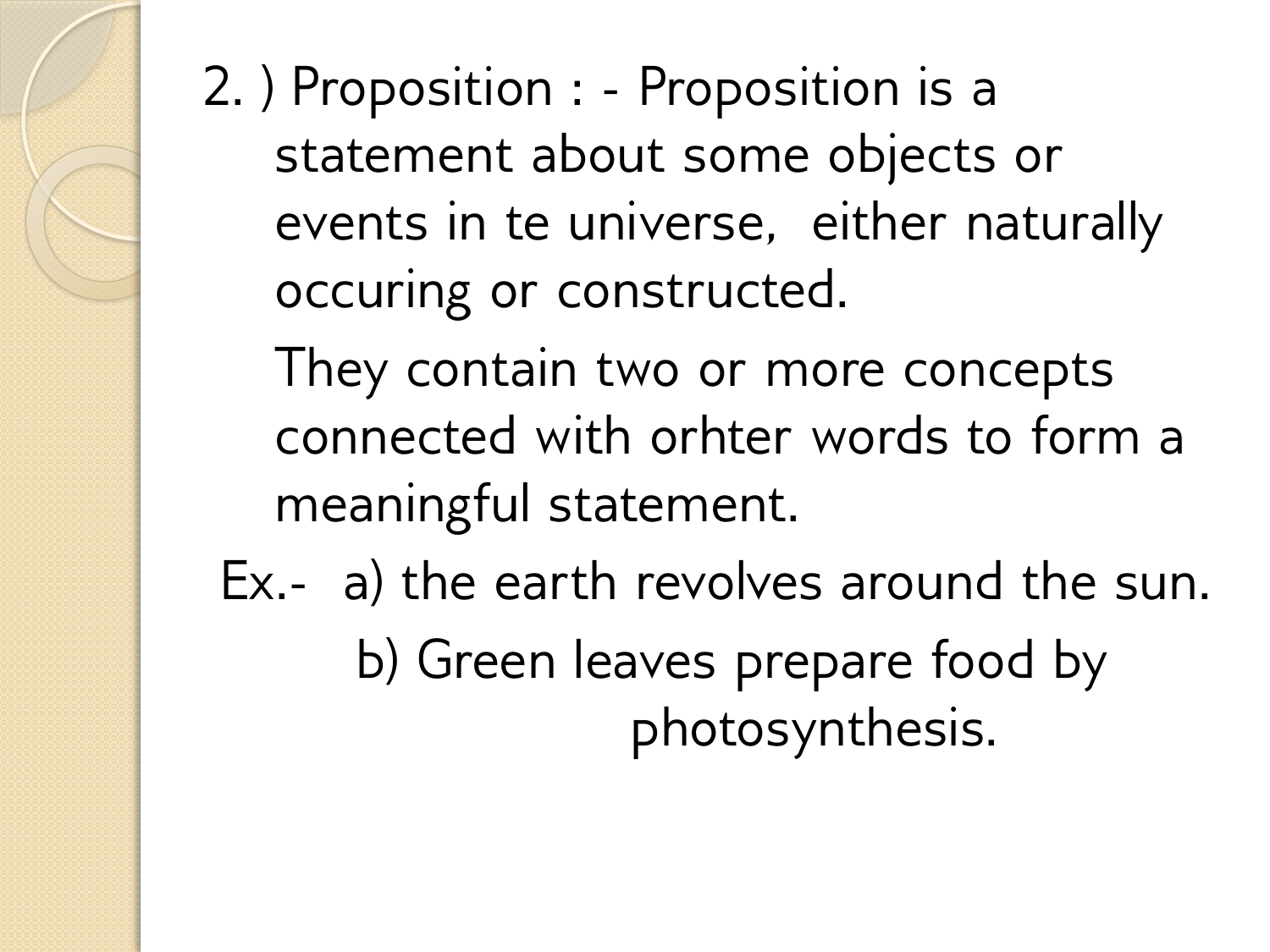

2. ) Proposition : - Proposition is a statement about some objects or events in te universe,  either naturally occuring or constructed.
	They contain two or more concepts connected with orhter words to form a meaningful statement.
 Ex.-  a) the earth revolves around the sun.
         b) Green leaves prepare food by      		      photosynthesis.